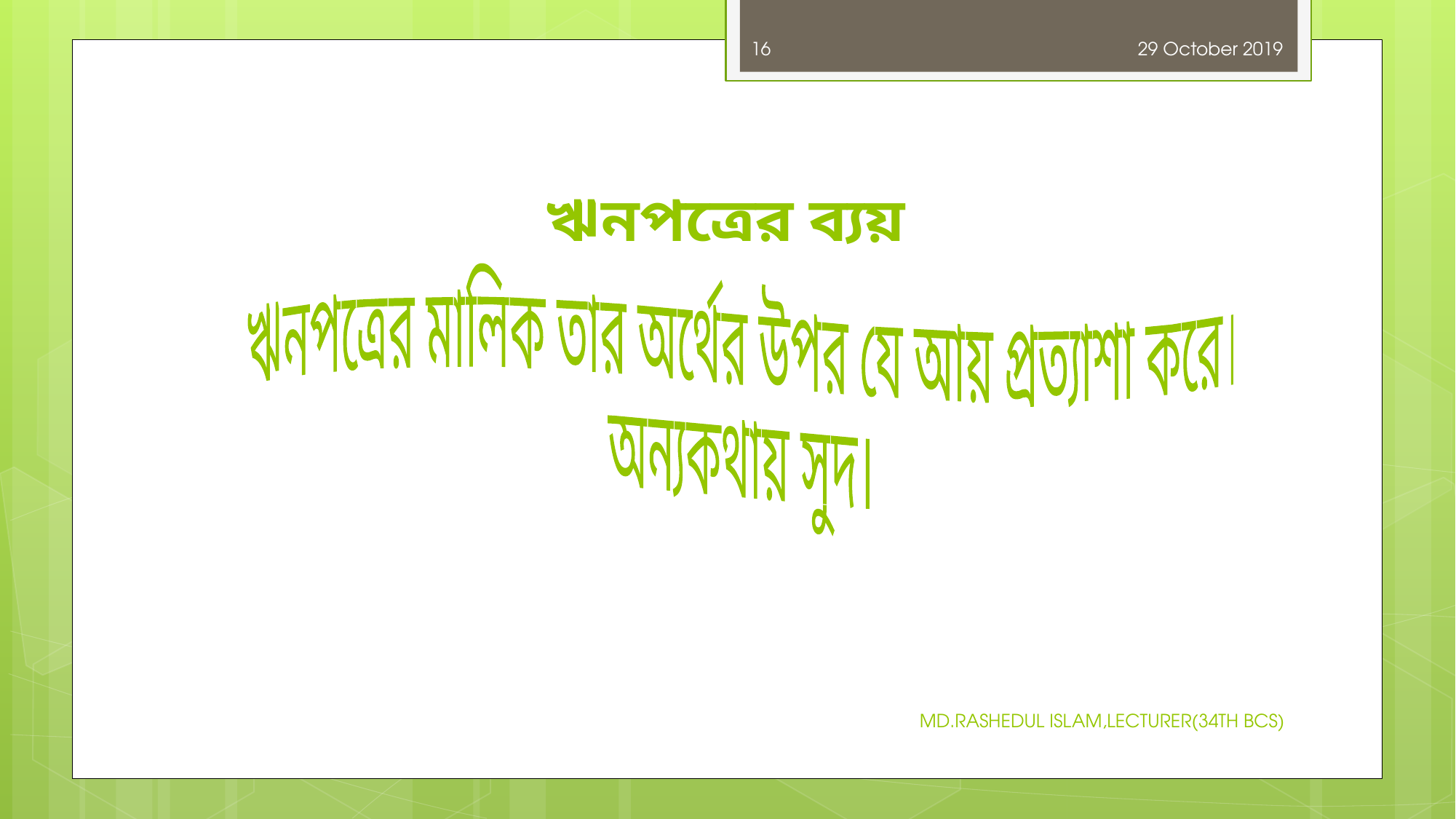

16
29 October 2019
# ঋনপত্রের ব্যয়
ঋনপত্রের মালিক তার অর্থের উপর যে আয় প্রত্যাশা করে।
অন্যকথায় সুদ।
MD.RASHEDUL ISLAM,LECTURER(34TH BCS)